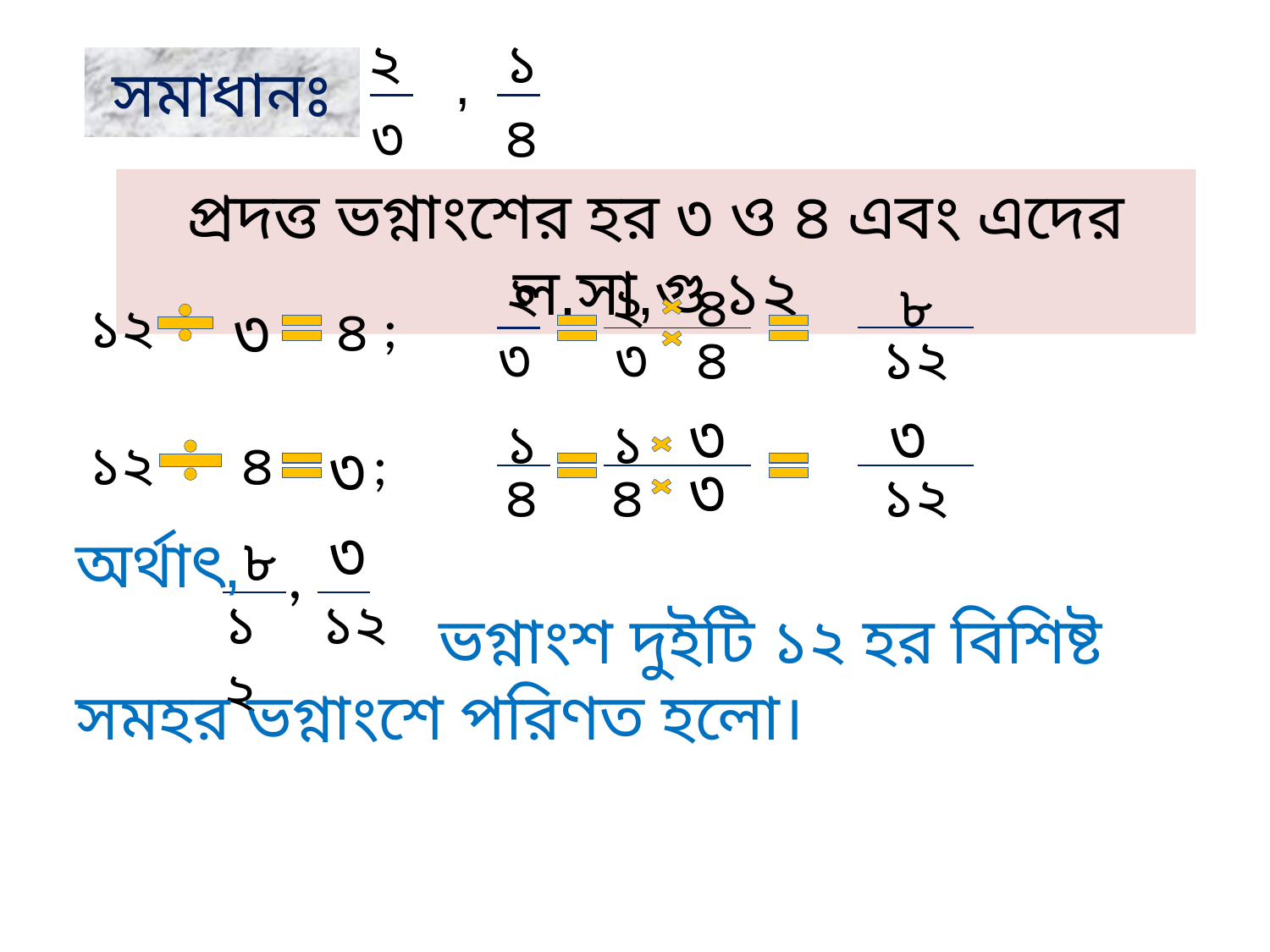

২
১
,
সমাধানঃ
৩
৪
প্রদত্ত ভগ্নাংশের হর ৩ ও ৪ এবং এদের ল,সা,গু ১২
২
২
৪
৮
১২
৩
;
৪

৩
৩
৪
১২

৩
৩
১
১
১২
৪
৩
;

৩

৪
৪
১২

৩
অর্থাৎ,
                      ভগ্নাংশ দুইটি ১২ হর বিশিষ্ট সমহর ভগ্নাংশে পরিণত হলো।

৮
,
১২
১২